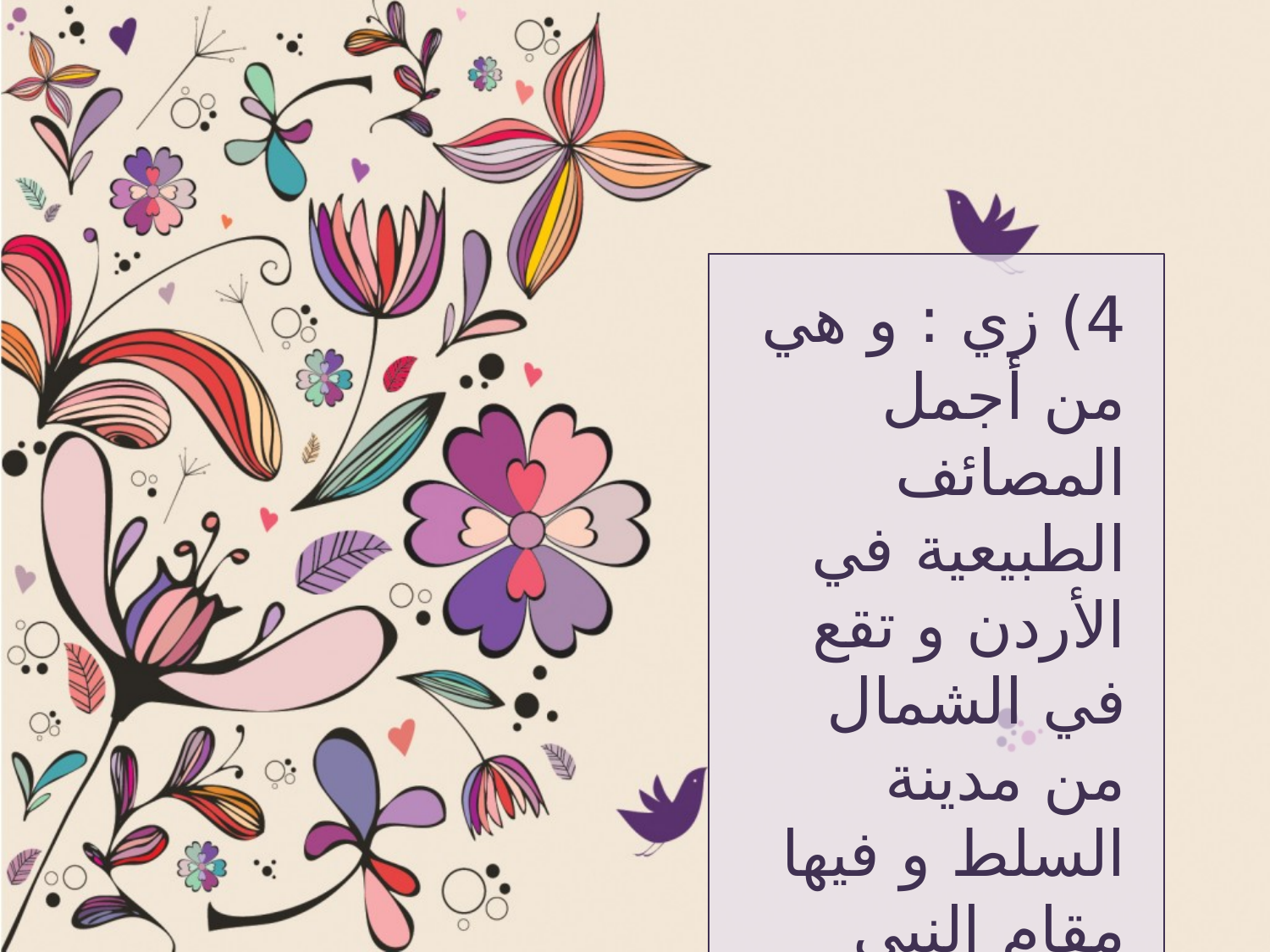

4) زي : و هي من أجمل المصائف الطبيعية في الأردن و تقع في الشمال من مدينة السلط و فيها مقام النبي يوشع